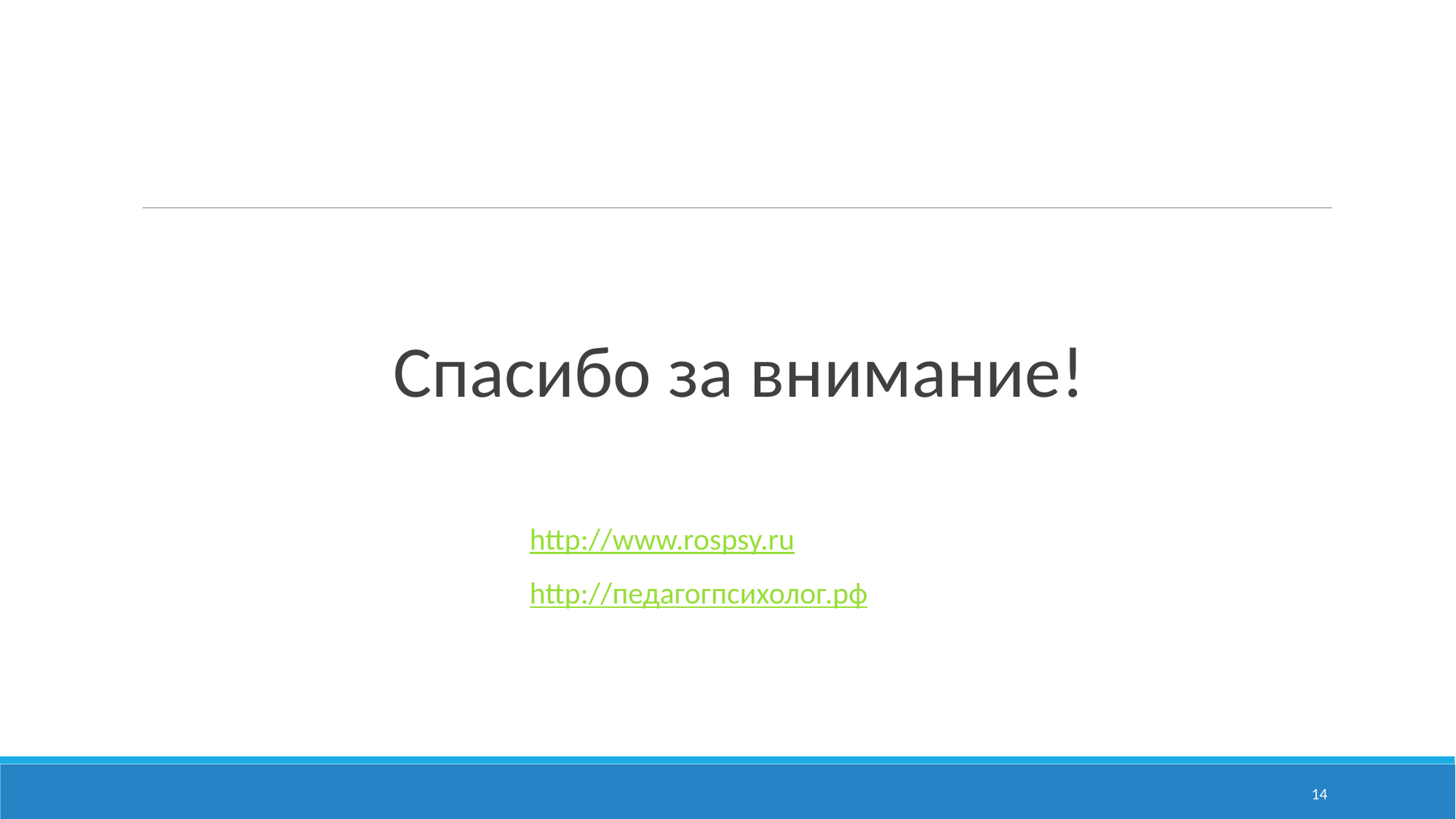

#

Спасибо за внимание!

http://www.rospsy.ru
http://педагогпсихолог.рф

14